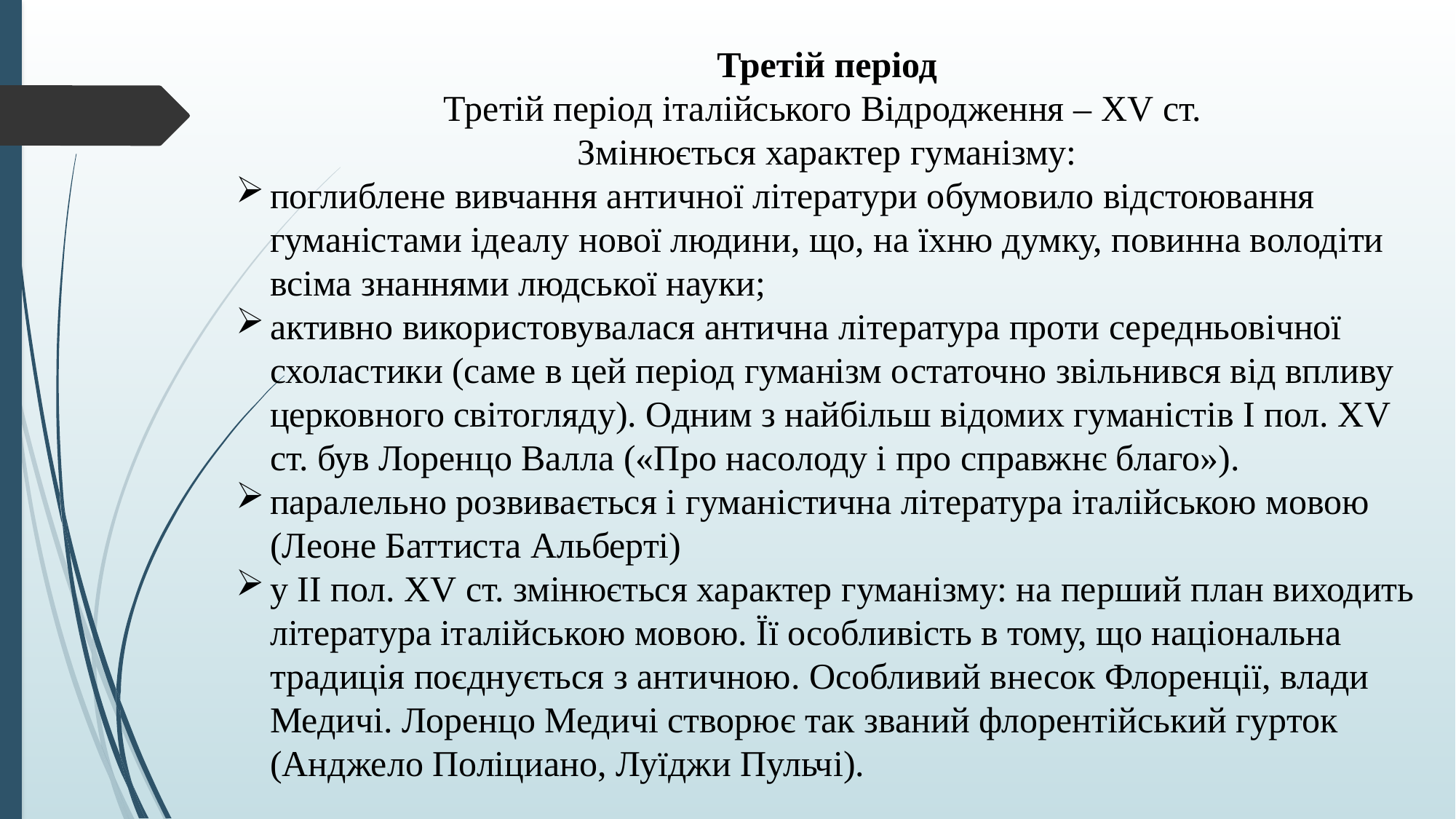

Третій період
Третій період італійського Відродження – XV ст.
Змінюється характер гуманізму:
поглиблене вивчання античної літератури обумовило відстоювання гуманістами ідеалу нової людини, що, на їхню думку, повинна володіти всіма знаннями людської науки;
активно використовувалася антична література проти середньовічної схоластики (саме в цей період гуманізм остаточно звільнився від впливу церковного світогляду). Одним з найбільш відомих гуманістів І пол. ХV ст. був Лоренцо Валла («Про насолоду і про справжнє благо»).
паралельно розвивається і гуманістична література італійською мовою (Леоне Баттиста Альберті)
у II пол. XV ст. змінюється характер гуманізму: на перший план виходить література італійською мовою. Її особливість в тому, що національна традиція поєднується з античною. Особливий внесок Флоренції, влади Медичі. Лоренцо Медичі створює так званий флорентійський гурток (Анджело Поліциано, Луїджи Пульчі).